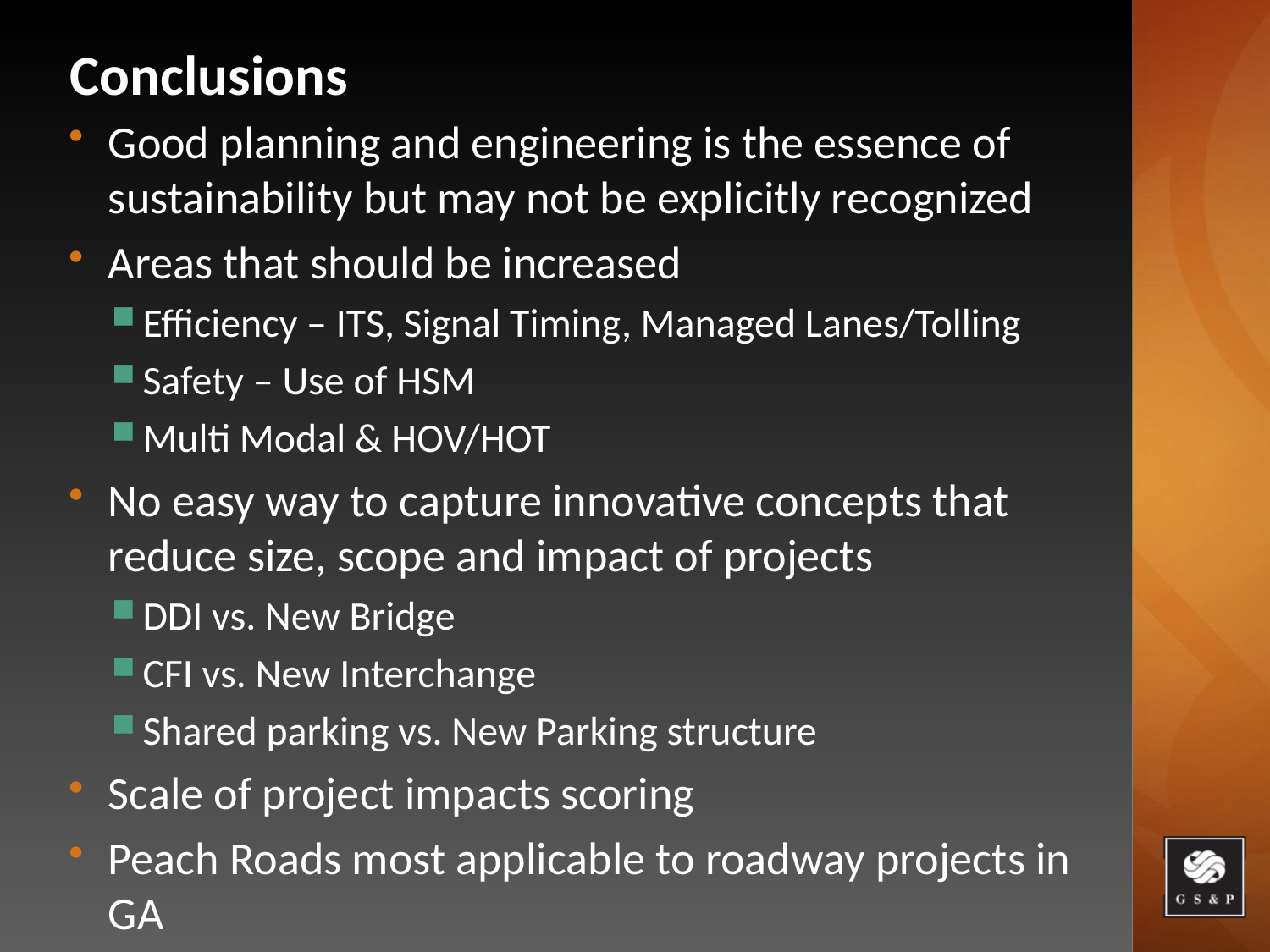

# Conclusions
Good planning and engineering is the essence of sustainability but may not be explicitly recognized
Areas that should be increased
Efficiency – ITS, Signal Timing, Managed Lanes/Tolling
Safety – Use of HSM
Multi Modal & HOV/HOT
No easy way to capture innovative concepts that reduce size, scope and impact of projects
DDI vs. New Bridge
CFI vs. New Interchange
Shared parking vs. New Parking structure
Scale of project impacts scoring
Peach Roads most applicable to roadway projects in GA